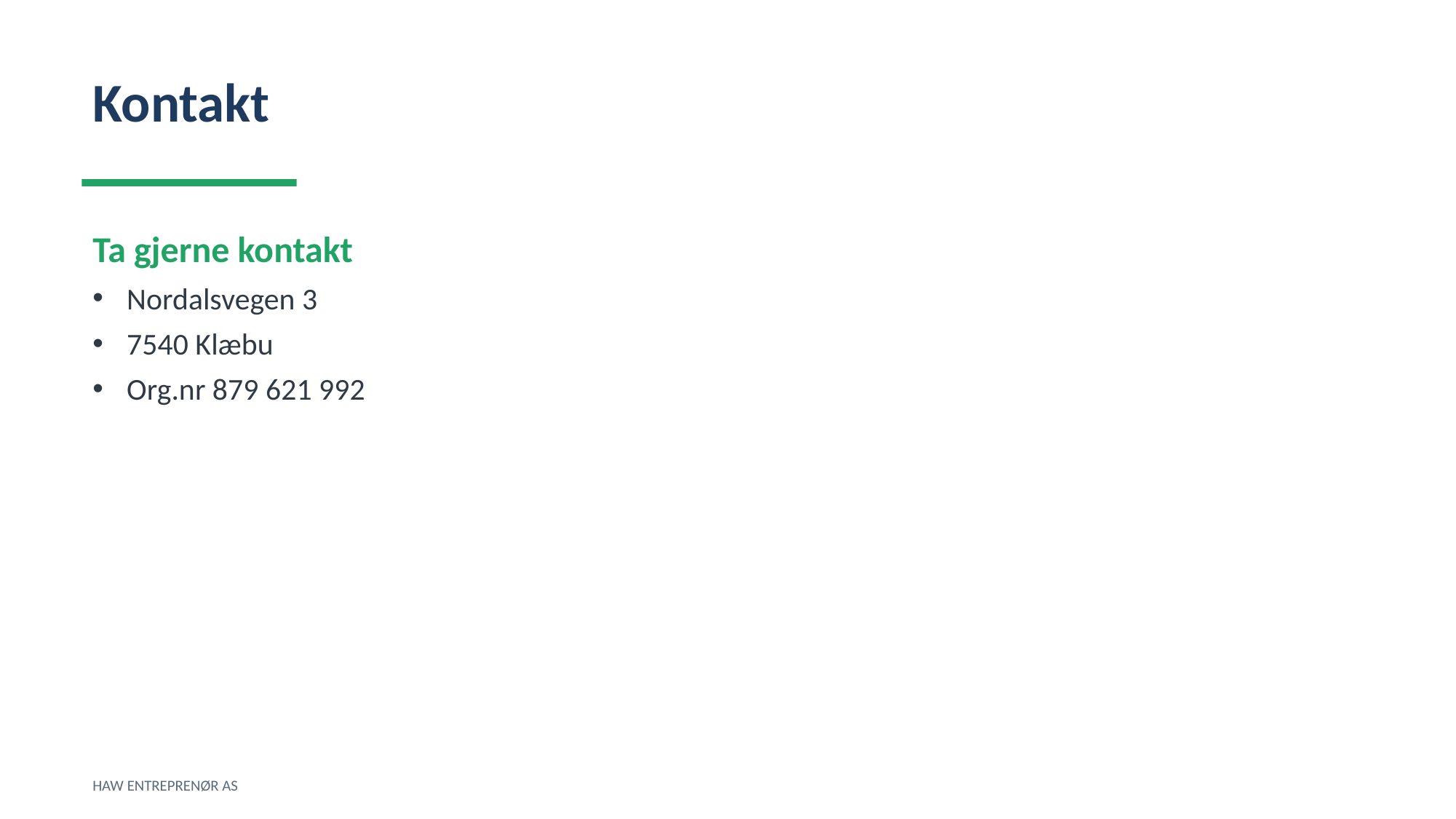

Kontakt

Ta gjerne kontakt
Nordalsvegen 3
7540 Klæbu
Org.nr 879 621 992
HAW ENTREPRENØR AS